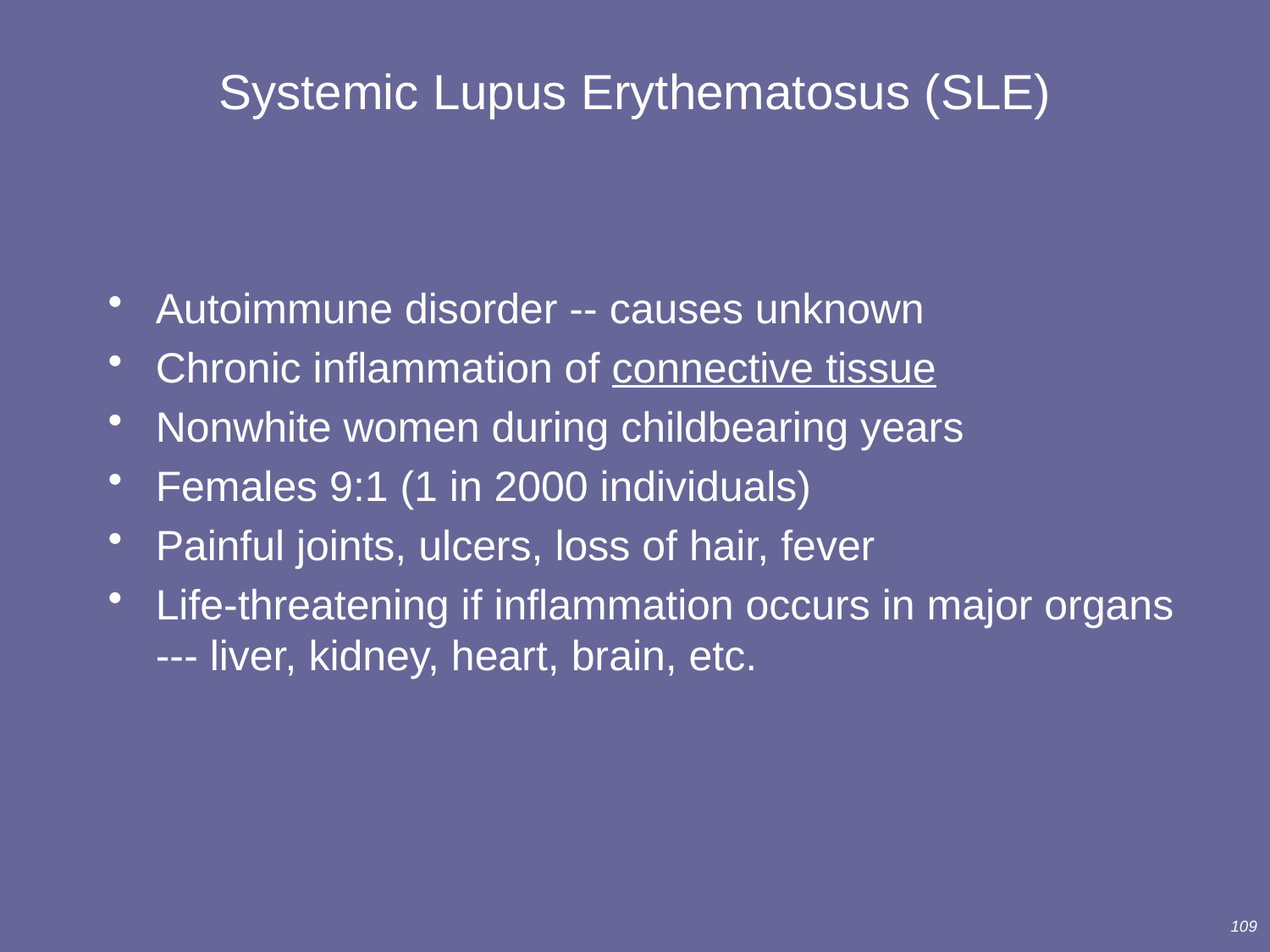

# Systemic Lupus Erythematosus (SLE)
Autoimmune disorder -- causes unknown
Chronic inflammation of connective tissue
Nonwhite women during childbearing years
Females 9:1 (1 in 2000 individuals)
Painful joints, ulcers, loss of hair, fever
Life-threatening if inflammation occurs in major organs --- liver, kidney, heart, brain, etc.
109